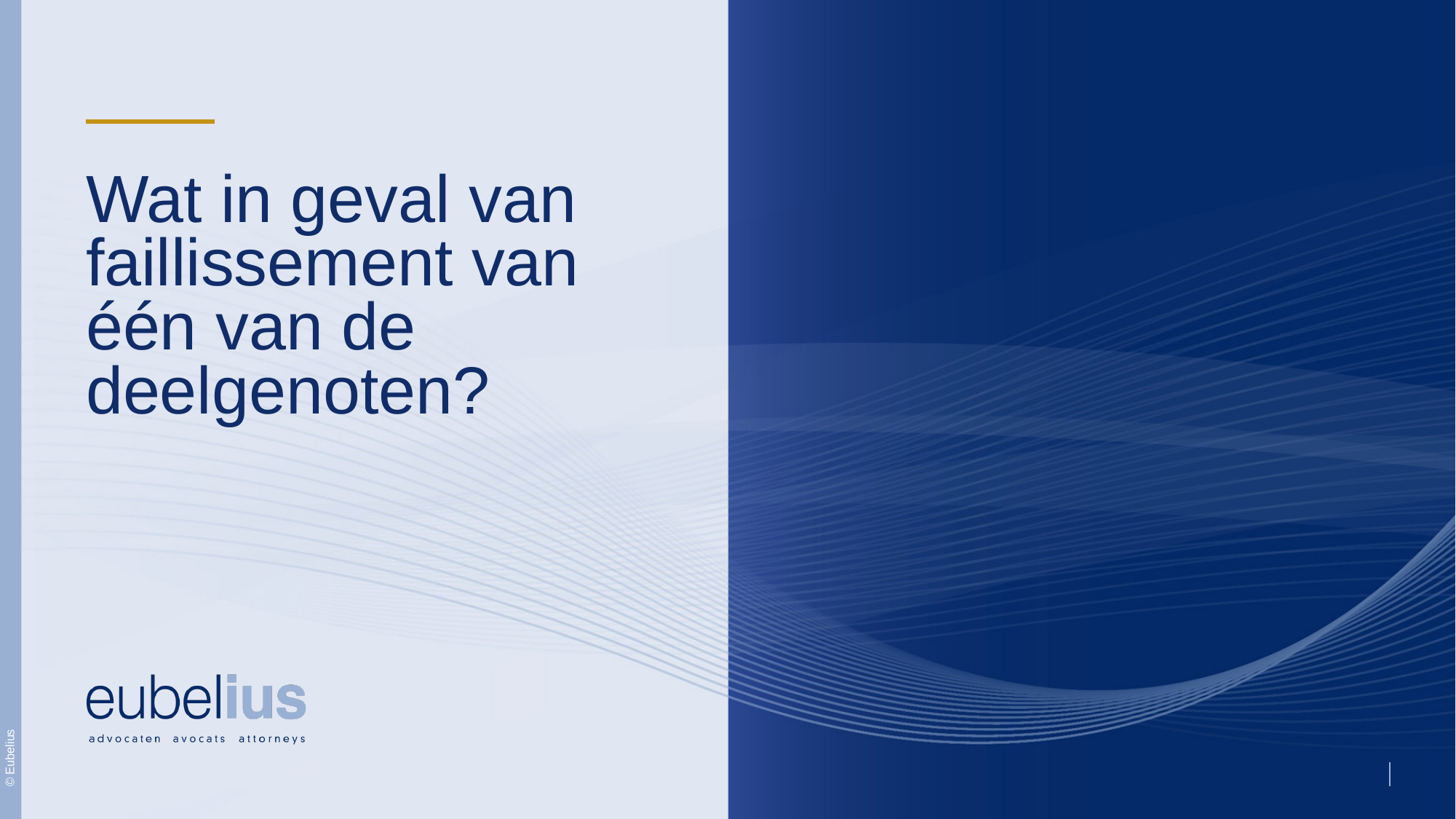

# Wat in geval van faillissement van één van de deelgenoten?